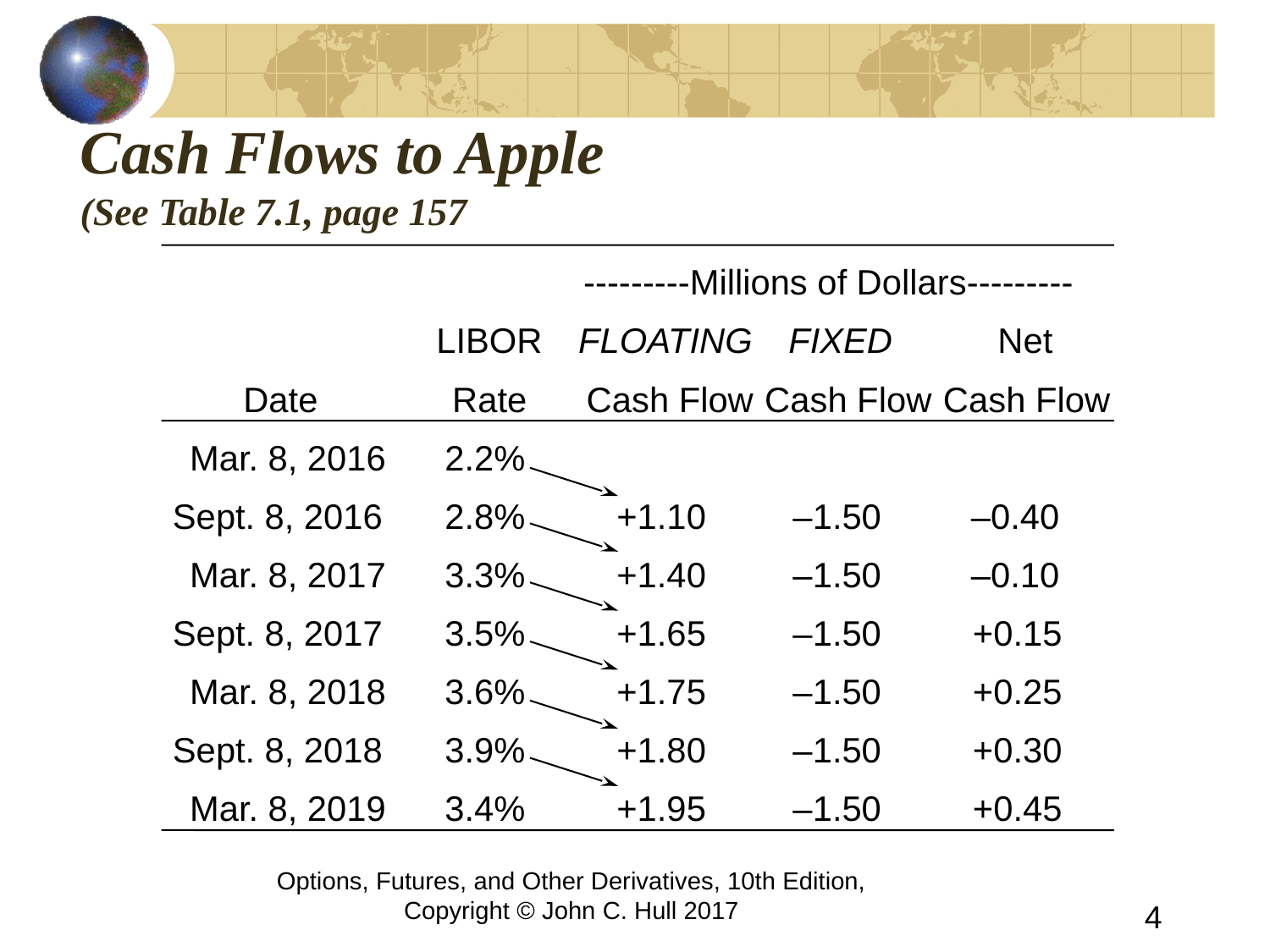

# Cash Flows to Apple (See Table 7.1, page 157

---------Millions of Dollars---------
LIBOR
FLOATING
FIXED
Net
Date
Rate
Cash Flow
Cash Flow
Cash Flow

Mar. 8, 2016
2.2%

Sept. 8, 2016
2.8%
+1.10
–1.50
–0.40

Mar. 8, 2017
3.3%
+1.40
–1.50
–0.10

Sept. 8, 2017
3.5%
+1.65
–1.50
+0.15

Mar. 8, 2018
3.6%
+1.75
–1.50
+0.25

Sept. 8, 2018
3.9%
+1.80
–1.50
+0.30

Mar. 8, 2019
3.4%
+1.95
–1.50
+0.45

Options, Futures, and Other Derivatives, 10th Edition, Copyright © John C. Hull 2017
4